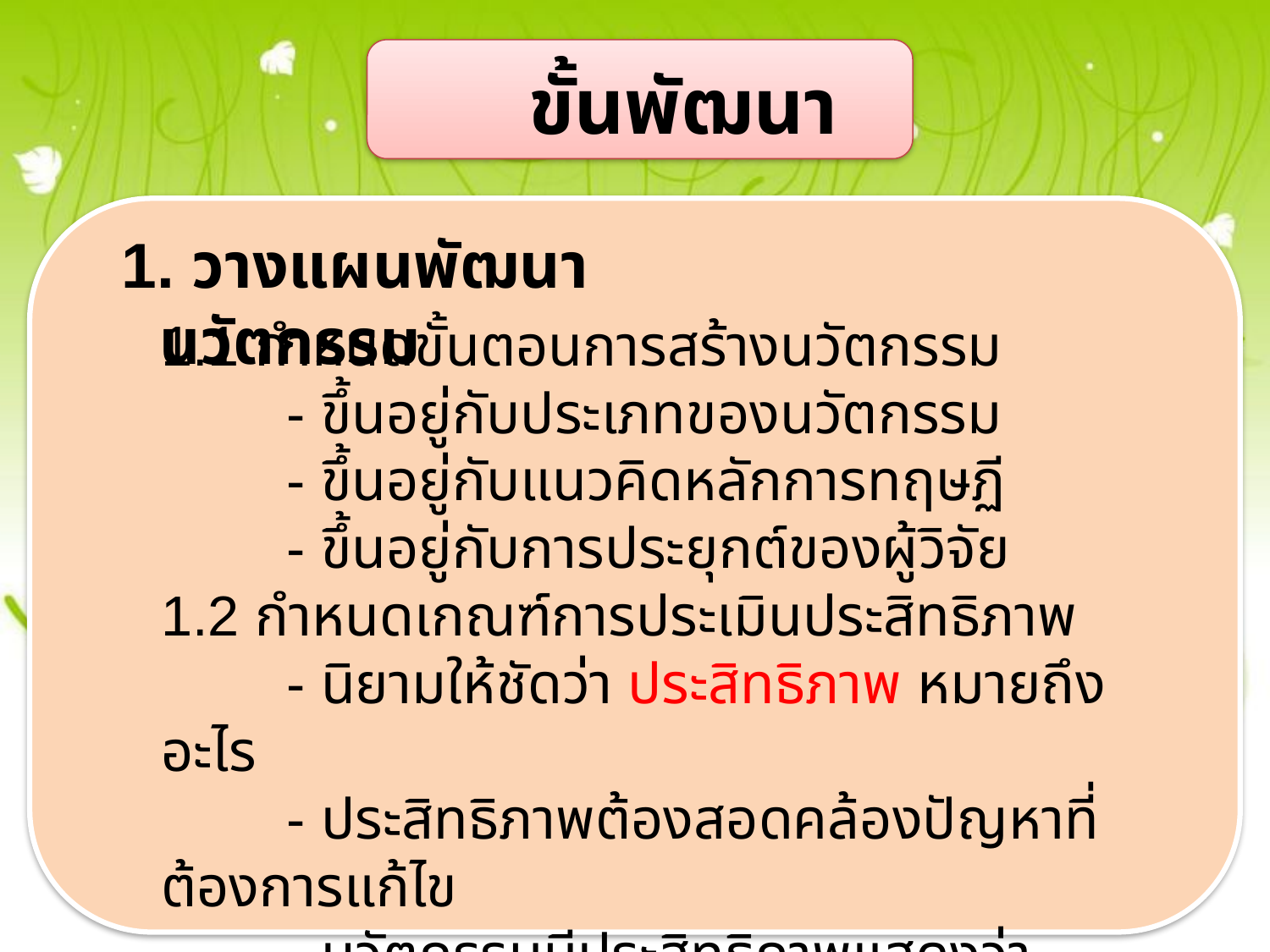

#

ขั้นพัฒนา

1. วางแผนพัฒนานวัตกรรม

1.1 กำหนดขั้นตอนการสร้างนวัตกรรม
        - ขึ้นอยู่กับประเภทของนวัตกรรม
        - ขึ้นอยู่กับแนวคิดหลักการทฤษฏี
        - ขึ้นอยู่กับการประยุกต์ของผู้วิจัย
1.2 กำหนดเกณฑ์การประเมินประสิทธิภาพ
        - นิยามให้ชัดว่า ประสิทธิภาพ หมายถึงอะไร
        - ประสิทธิภาพต้องสอดคล้องปัญหาที่ต้องการแก้ไข
        - นวัตกรรมมีประสิทธิภาพแสดงว่าสามารถใช้แก้ปัญหาได้